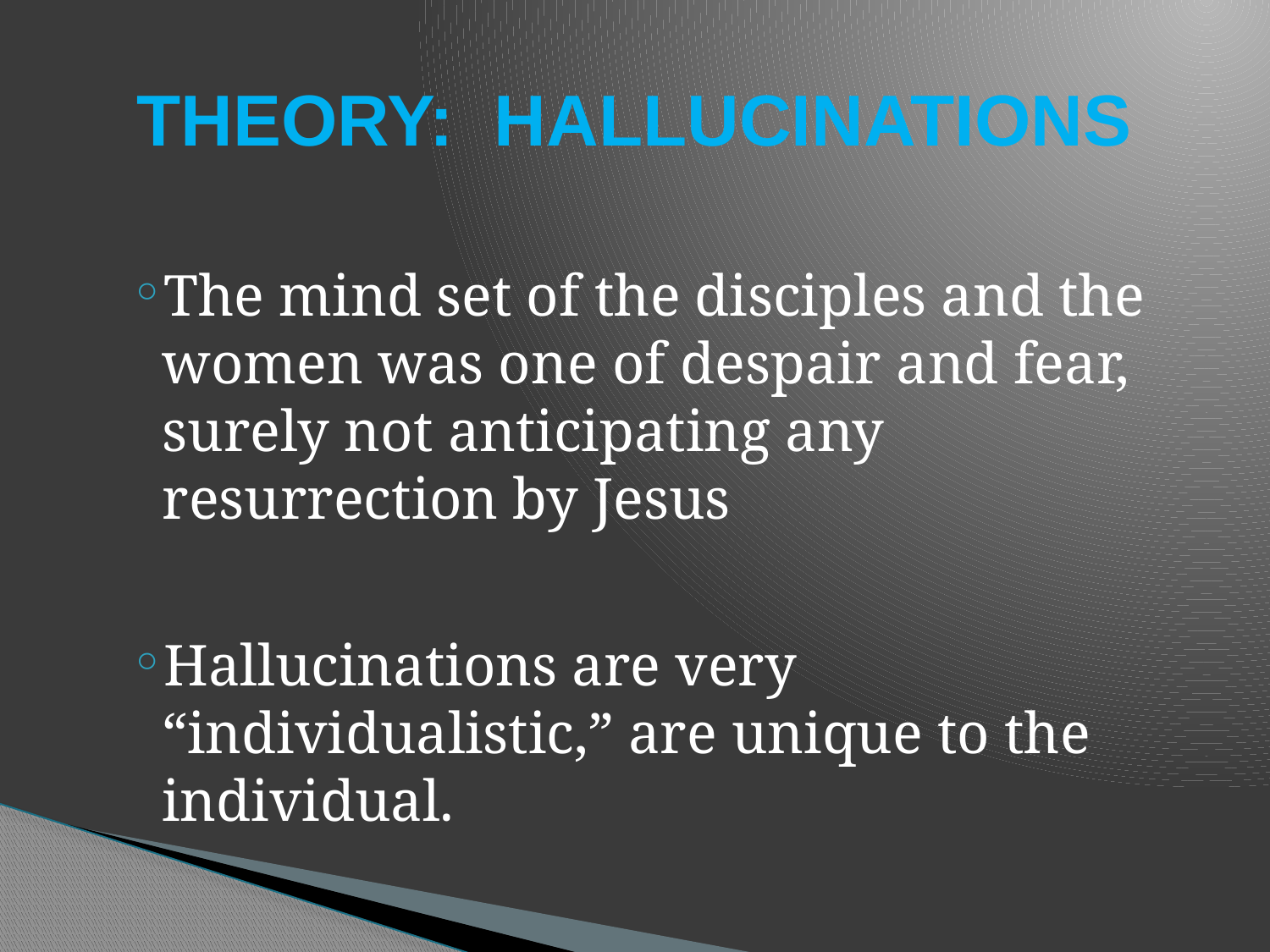

# THEORY:  HALLUCINATIONS

The mind set of the disciples and the women was one of despair and fear, surely not anticipating any resurrection by Jesus

Hallucinations are very “individualistic,” are unique to the individual.